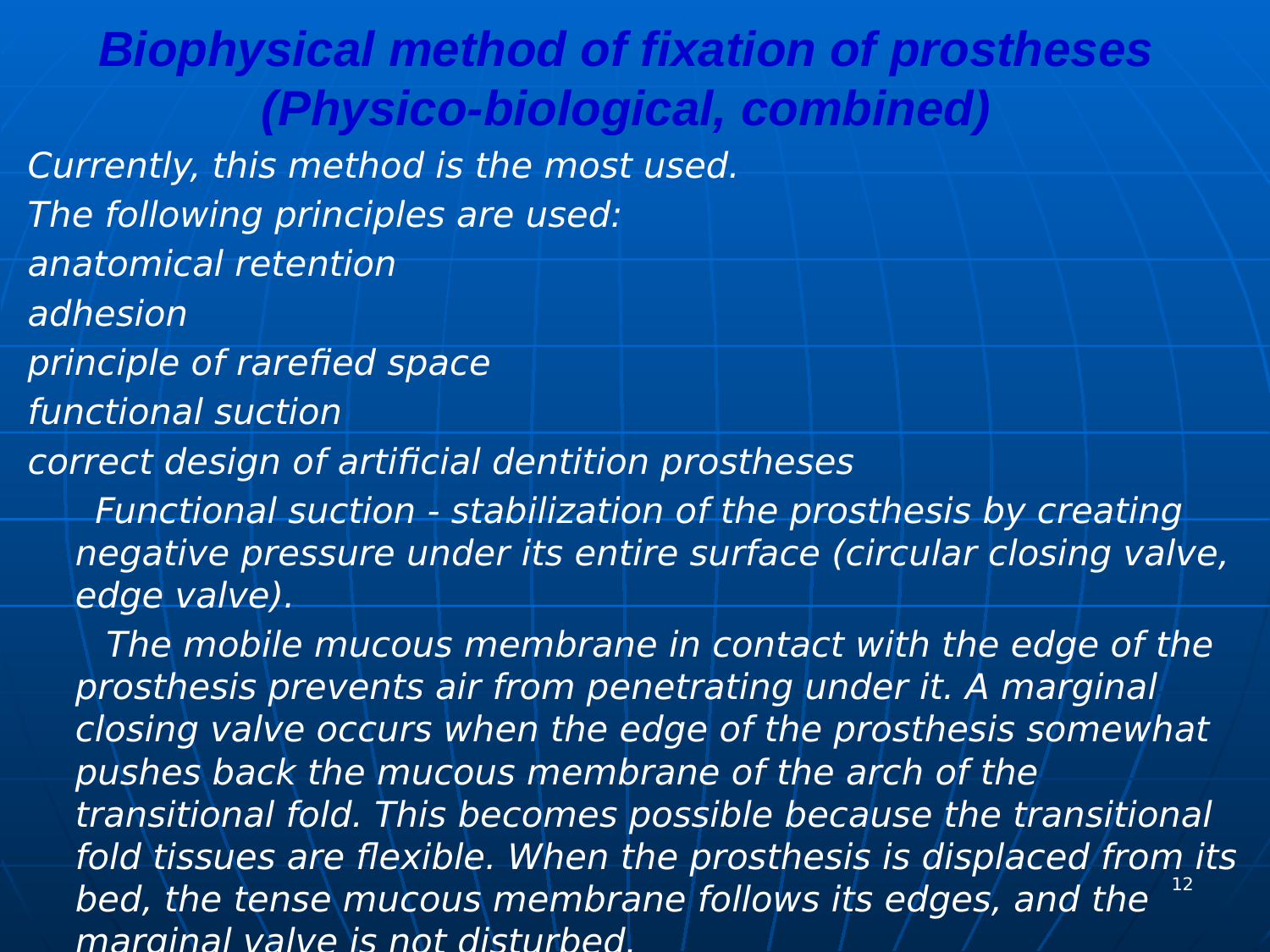

# Biophysical method of fixation of prostheses (Physico-biological, combined)
Currently, this method is the most used.
The following principles are used:
anatomical retention
adhesion
principle of rarefied space
functional suction
correct design of artificial dentition prostheses
      Functional suction - stabilization of the prosthesis by creating negative pressure under its entire surface (circular closing valve, edge valve).
       The mobile mucous membrane in contact with the edge of the prosthesis prevents air from penetrating under it. A marginal closing valve occurs when the edge of the prosthesis somewhat pushes back the mucous membrane of the arch of the transitional fold. This becomes possible because the transitional fold tissues are flexible. When the prosthesis is displaced from its bed, the tense mucous membrane follows its edges, and the marginal valve is not disturbed.
12